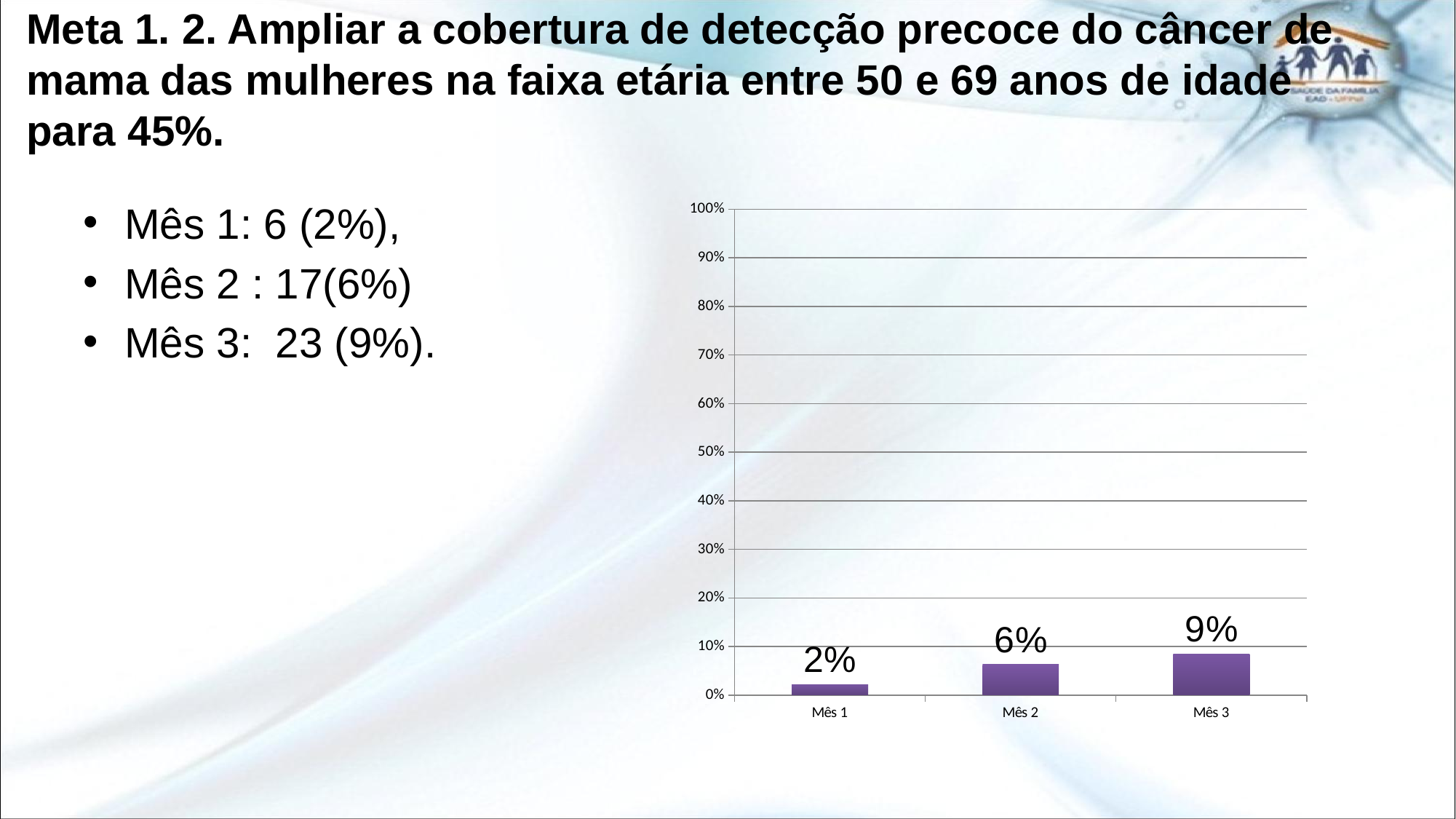

# Meta 1. 2. Ampliar a cobertura de detecção precoce do câncer de mama das mulheres na faixa etária entre 50 e 69 anos de idade para 45%.
Mês 1: 6 (2%),
Mês 2 : 17(6%)
Mês 3:  23 (9%).

### Chart

| Category |  |
|---|---|
| Mês 1 | 0.022 |
| Mês 2 | 0.063 |
| Mês 3 | 0.085 |